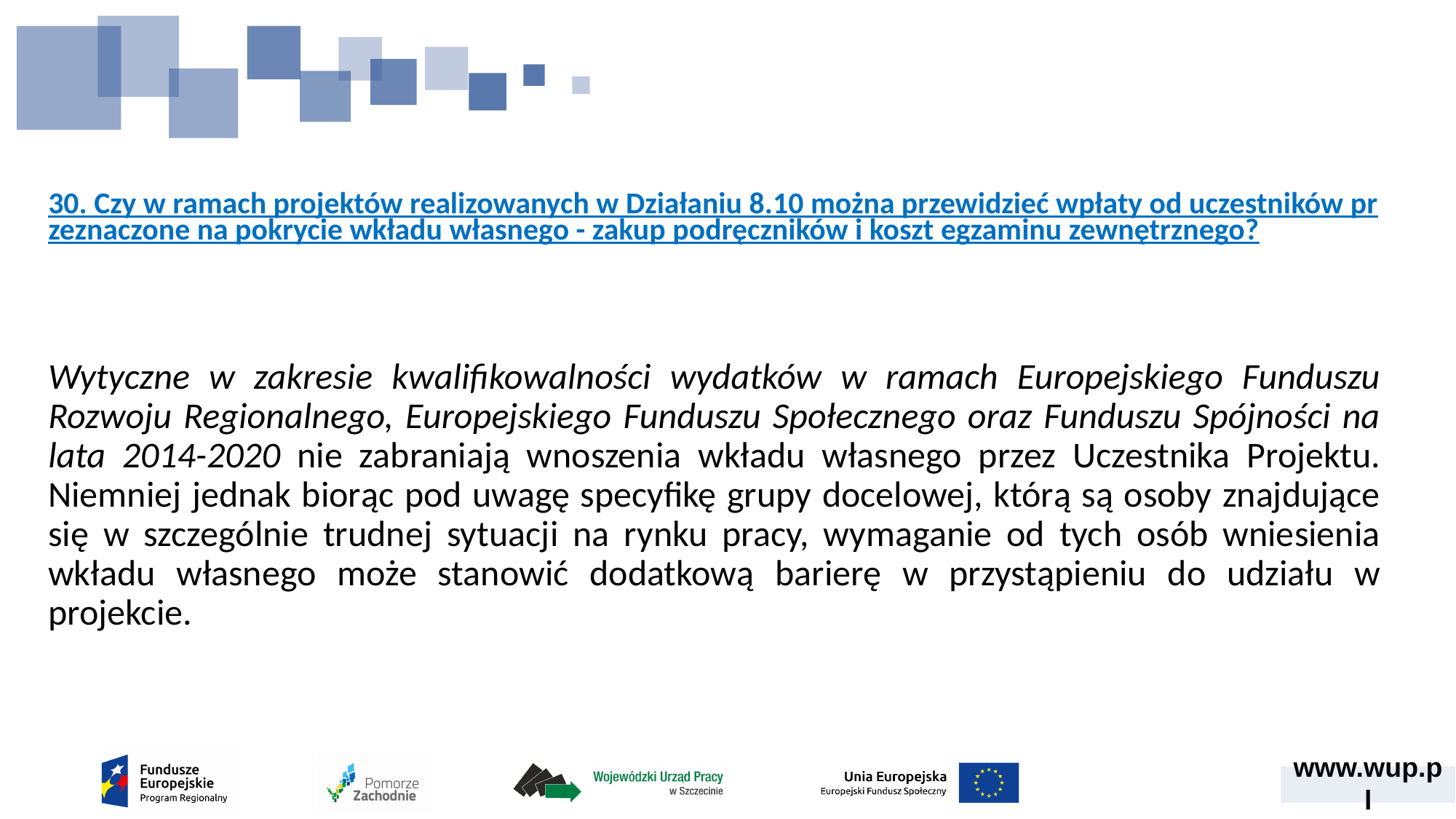

# 30. Czy w ramach projektów realizowanych w Działaniu 8.10 można przewidzieć wpłaty od uczestników przeznaczone na pokrycie wkładu własnego - zakup podręczników i koszt egzaminu zewnętrznego?

Wytyczne w zakresie kwalifikowalności wydatków w ramach Europejskiego Funduszu Rozwoju Regionalnego, Europejskiego Funduszu Społecznego oraz Funduszu Spójności na lata 2014-2020 nie zabraniają wnoszenia wkładu własnego przez Uczestnika Projektu. Niemniej jednak biorąc pod uwagę specyfikę grupy docelowej, którą są osoby znajdujące się w szczególnie trudnej sytuacji na rynku pracy, wymaganie od tych osób wniesienia wkładu własnego może stanowić dodatkową barierę w przystąpieniu do udziału w projekcie.